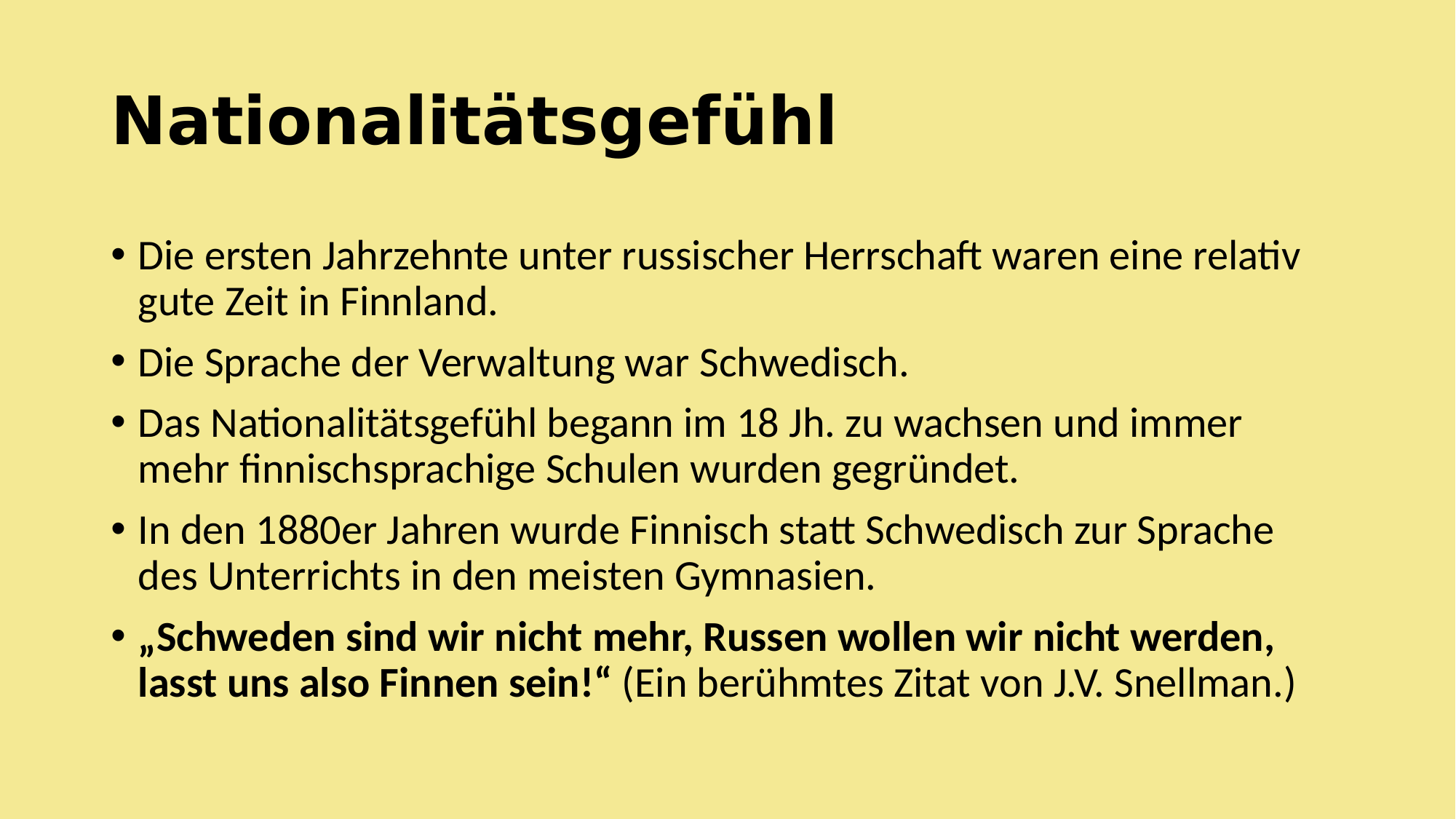

# Nationalitätsgefühl
Die ersten Jahrzehnte unter russischer Herrschaft waren eine relativ gute Zeit in Finnland.
Die Sprache der Verwaltung war Schwedisch.
Das Nationalitätsgefühl begann im 18 Jh. zu wachsen und immer mehr finnischsprachige Schulen wurden gegründet.
In den 1880er Jahren wurde Finnisch statt Schwedisch zur Sprache des Unterrichts in den meisten Gymnasien.
„Schweden sind wir nicht mehr, Russen wollen wir nicht werden, lasst uns also Finnen sein!“ (Ein berühmtes Zitat von J.V. Snellman.)